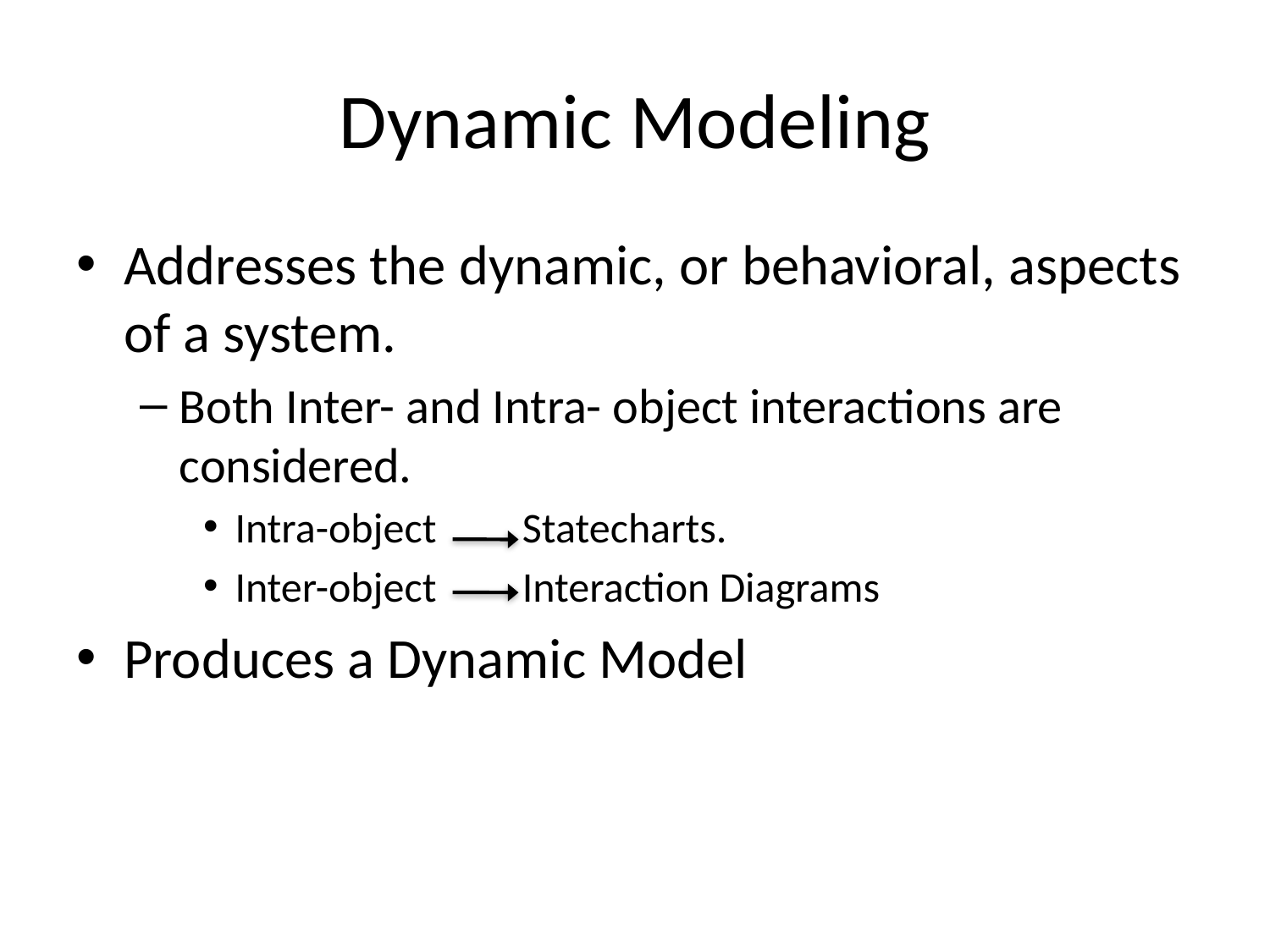

# Dynamic Modeling
Addresses the dynamic, or behavioral, aspects of a system.
Both Inter- and Intra- object interactions are considered.
Intra-object         Statecharts.
Inter-object         Interaction Diagrams
Produces a Dynamic Model